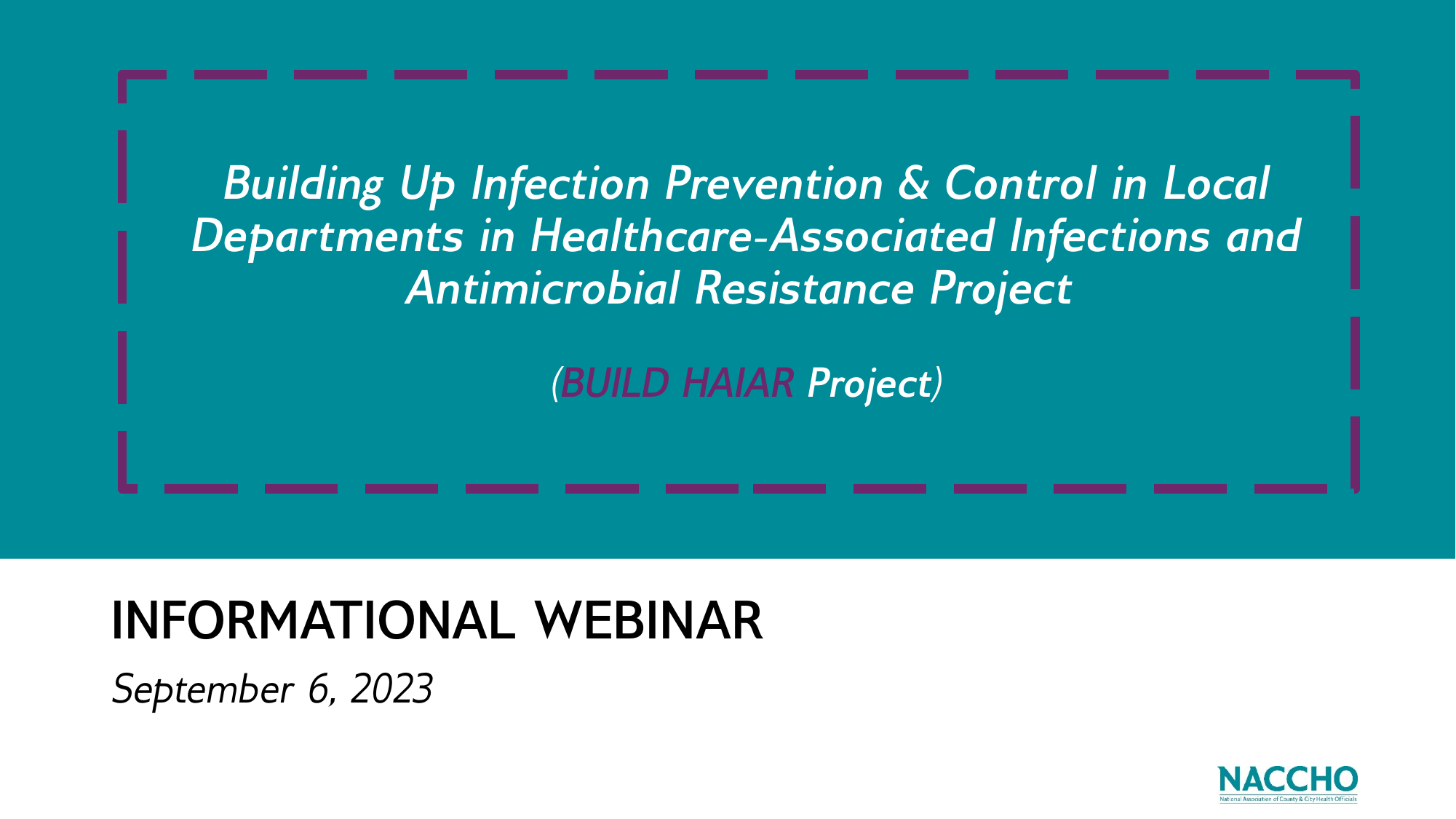

Building Up Infection Prevention & Control in Local Departments in Healthcare-Associated Infections and Antimicrobial Resistance Project
(BUILD HAIAR Project)
INFORMATIONAL WEBINAR
September 6, 2023